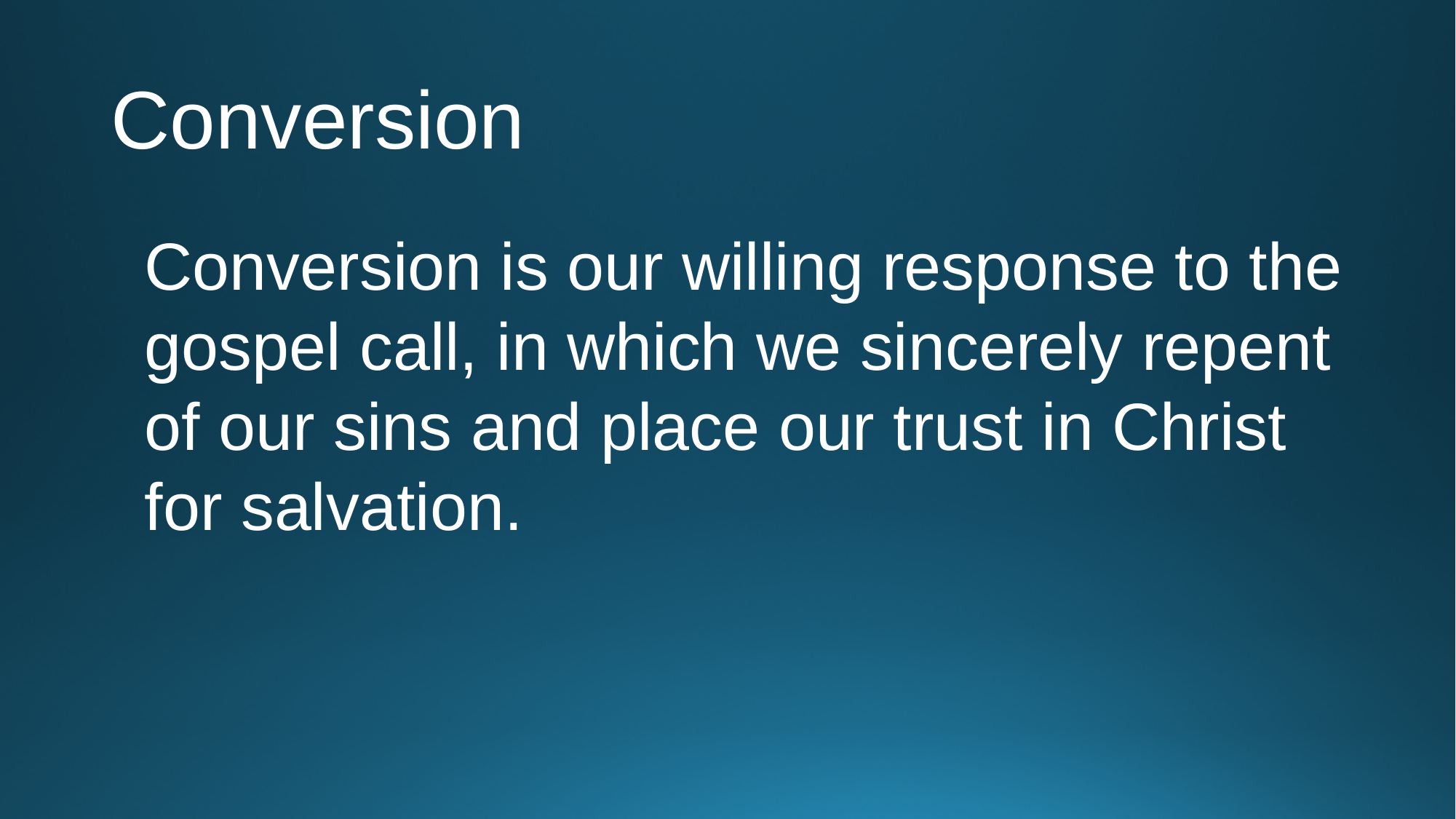

# Conversion
Conversion is our willing response to the gospel call, in which we sincerely repent of our sins and place our trust in Christ for salvation.